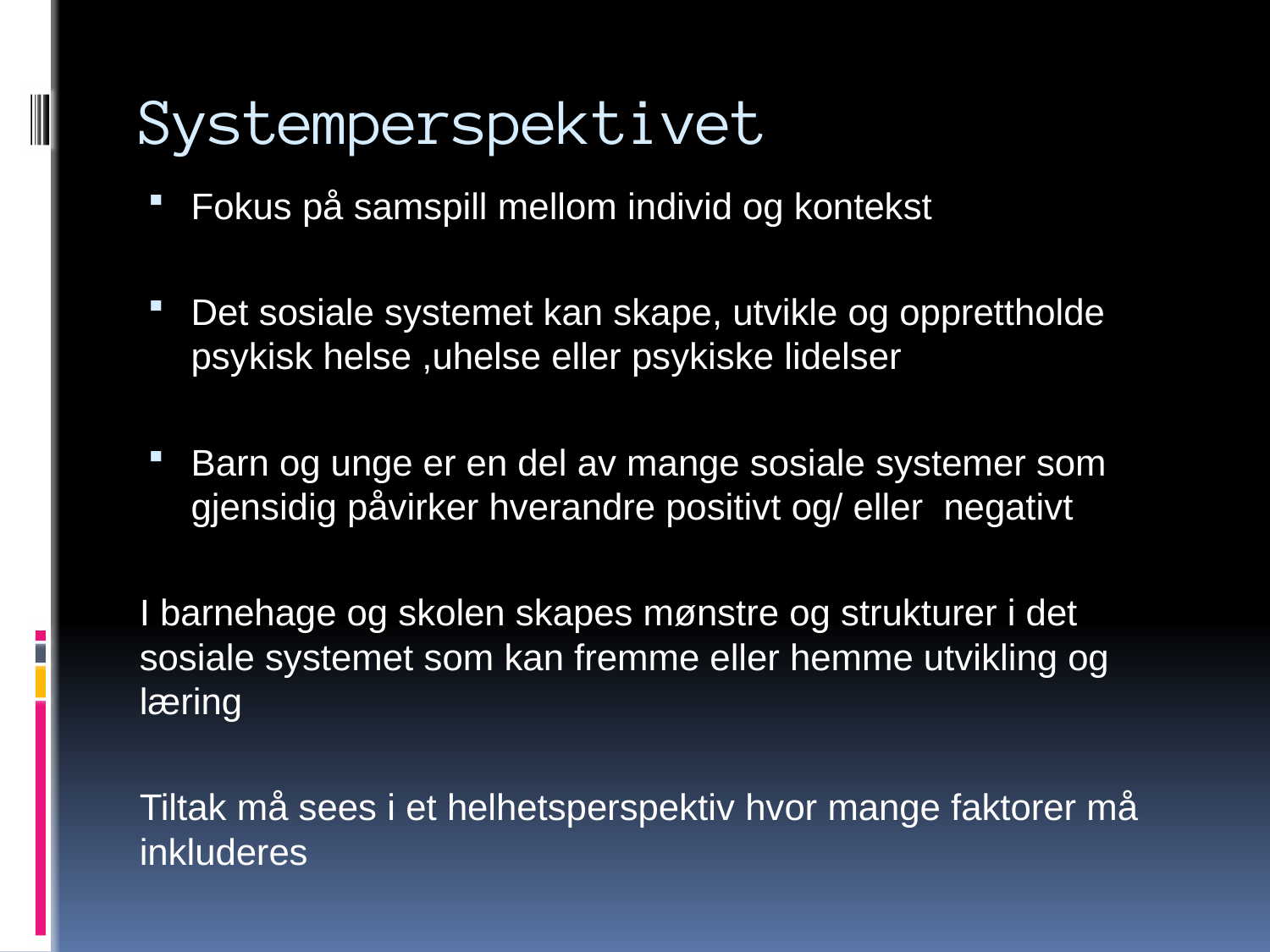

# Systemperspektivet
Fokus på samspill mellom individ og kontekst

Det sosiale systemet kan skape, utvikle og opprettholde  psykisk helse ,uhelse eller psykiske lidelser

Barn og unge er en del av mange sosiale systemer som gjensidig påvirker hverandre positivt og/ eller  negativt

I barnehage og skolen skapes mønstre og strukturer i det sosiale systemet som kan fremme eller hemme utvikling og læring

Tiltak må sees i et helhetsperspektiv hvor mange faktorer må inkluderes